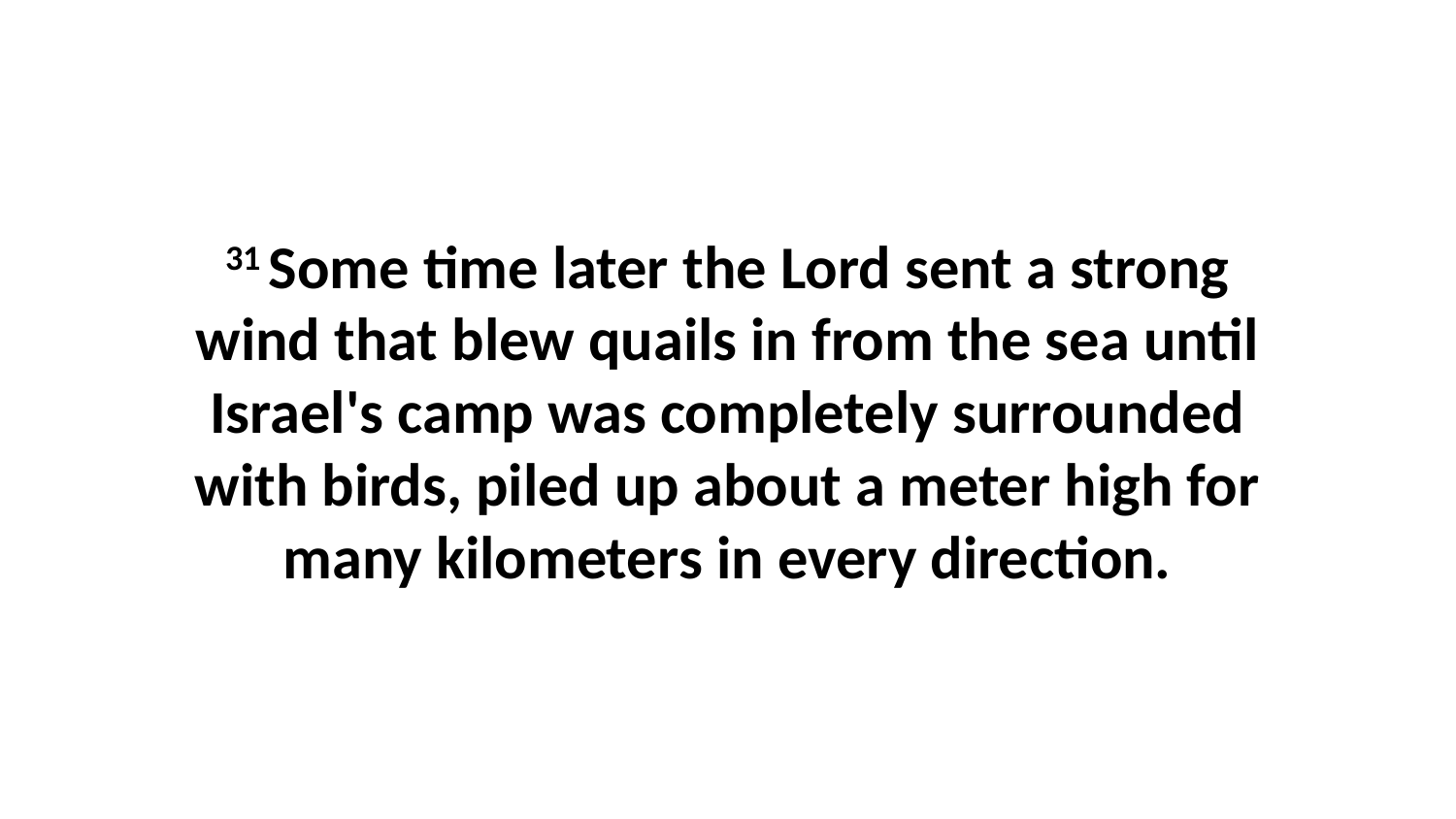

31 Some time later the Lord sent a strong wind that blew quails in from the sea until Israel's camp was completely surrounded with birds, piled up about a meter high for many kilometers in every direction.